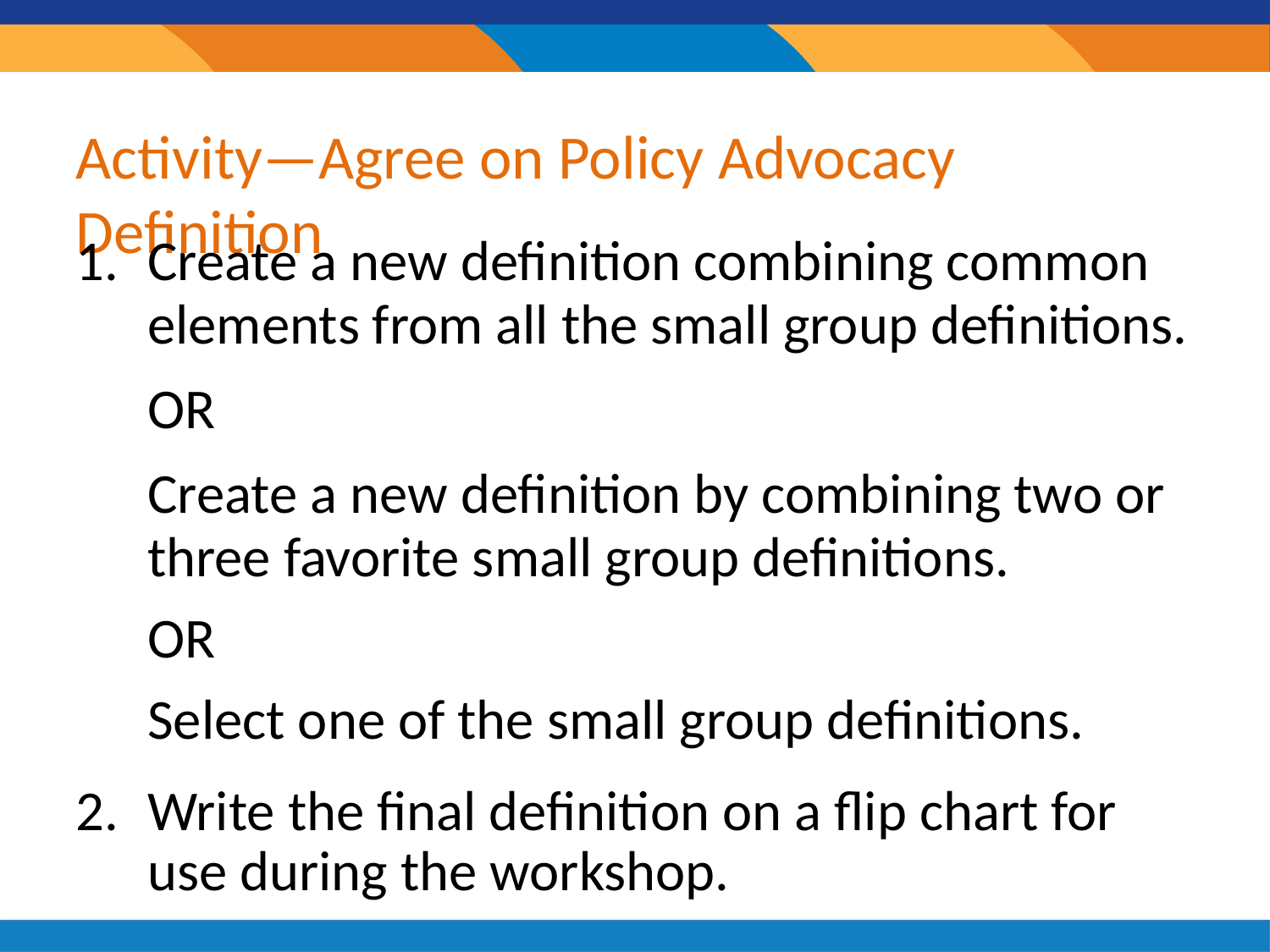

# Activity—Agree on Policy Advocacy Definition
Create a new definition combining common elements from all the small group definitions.
	OR
	Create a new definition by combining two or three favorite small group definitions.
	OR
	Select one of the small group definitions.
Write the final definition on a flip chart for use during the workshop.